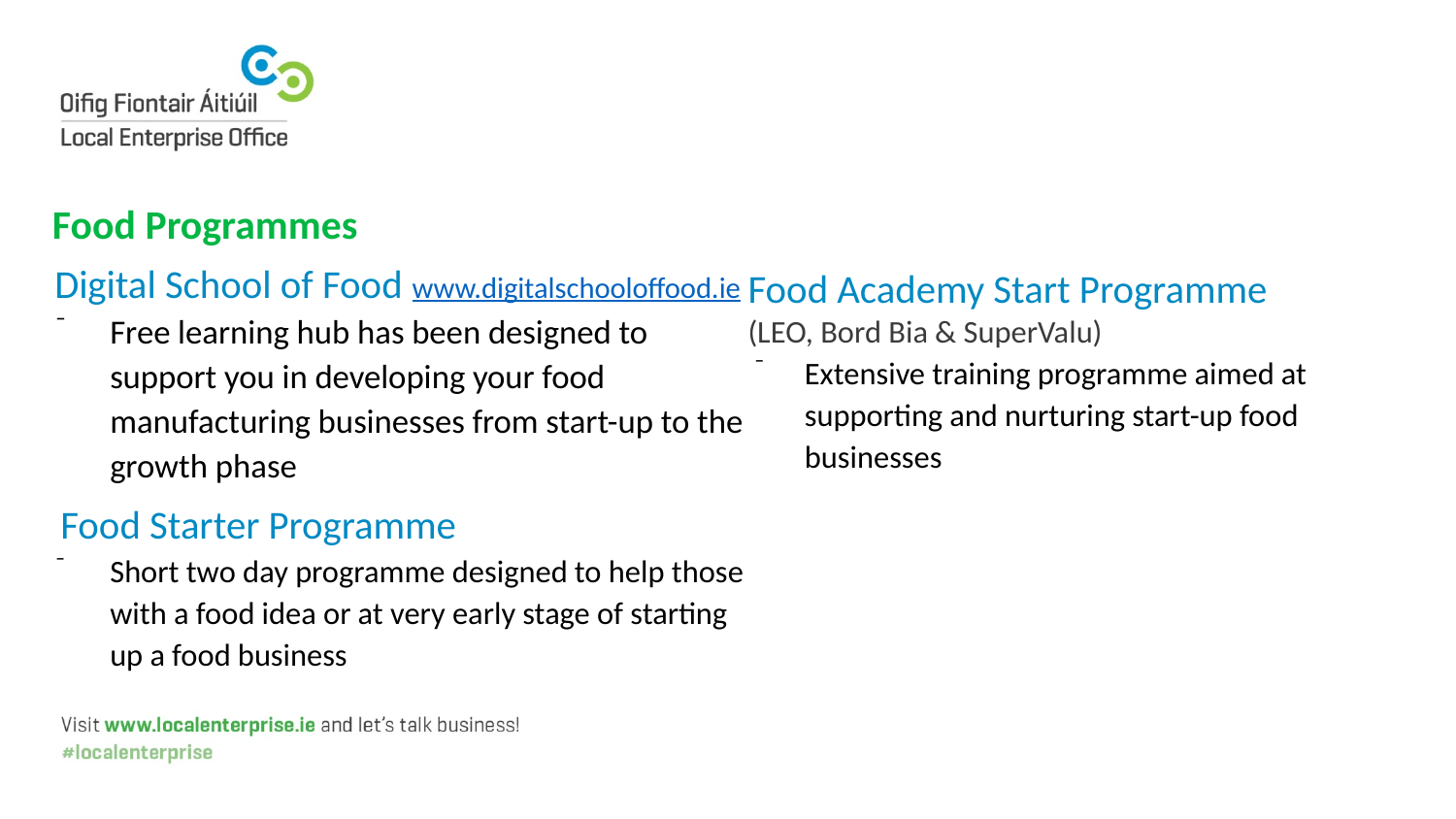

# Food Programmes
Digital School of Food www.digitalschooloffood.ie
Free learning hub has been designed to support you in developing your food manufacturing businesses from start-up to the growth phase
Food Starter Programme
Short two day programme designed to help those with a food idea or at very early stage of starting up a food business
Food Academy Start Programme
(LEO, Bord Bia & SuperValu)
Extensive training programme aimed at supporting and nurturing start-up food businesses